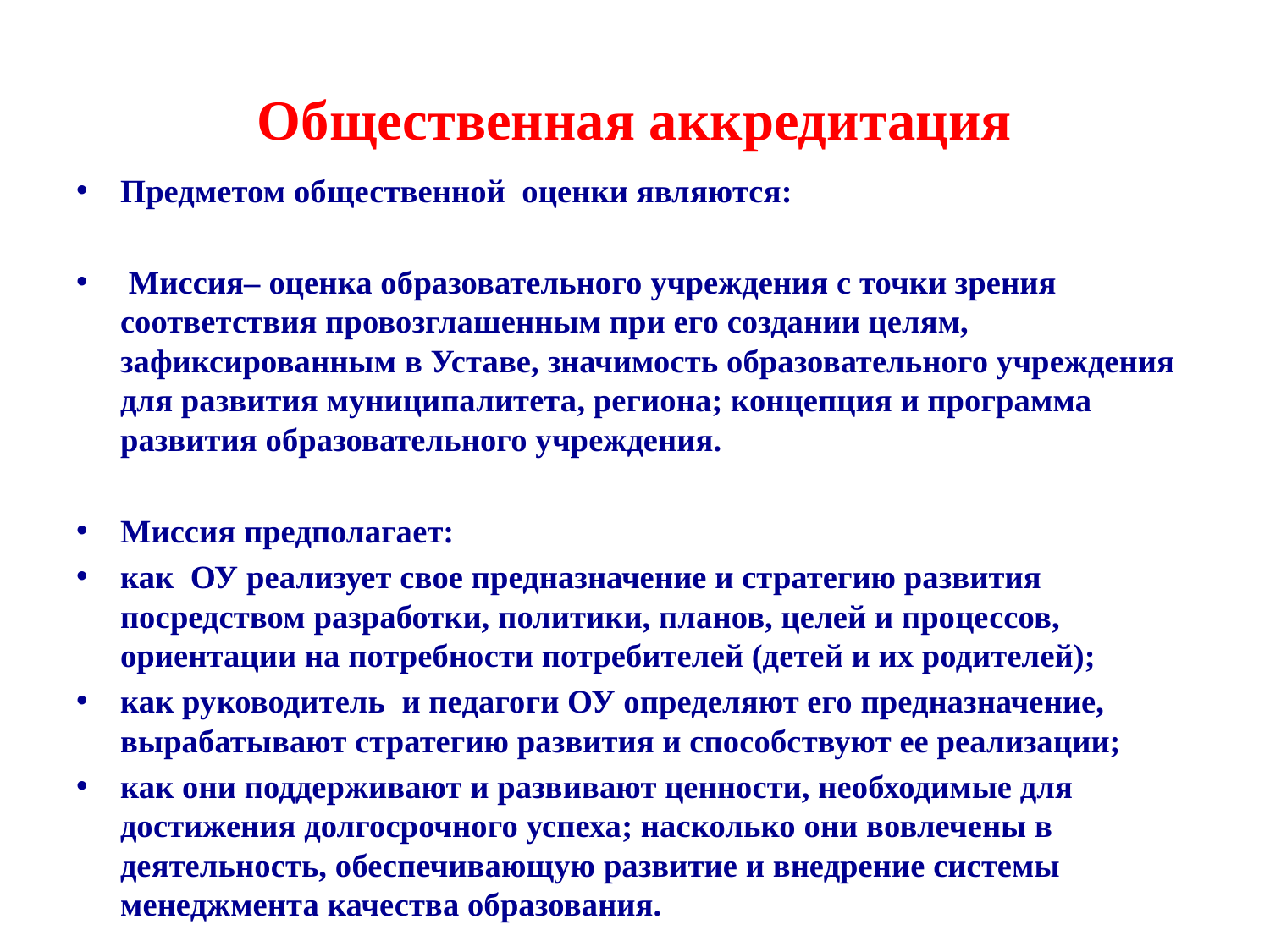

# Общественная аккредитация
Предметом общественной  оценки являются:

 Миссия– оценка образовательного учреждения с точки зрения соответствия провозглашенным при его создании целям, зафиксированным в Уставе, значимость образовательного учреждения для развития муниципалитета, региона; концепция и программа развития образовательного учреждения.

Миссия предполагает:
как  ОУ реализует свое предназначение и стратегию развития посредством разработки, политики, планов, целей и процессов, ориентации на потребности потребителей (детей и их родителей);
как руководитель  и педагоги ОУ определяют его предназначение, вырабатывают стратегию развития и способствуют ее реализации;
как они поддерживают и развивают ценности, необходимые для достижения долгосрочного успеха; насколько они вовлечены в деятельность, обеспечивающую развитие и внедрение системы менеджмента качества образования.